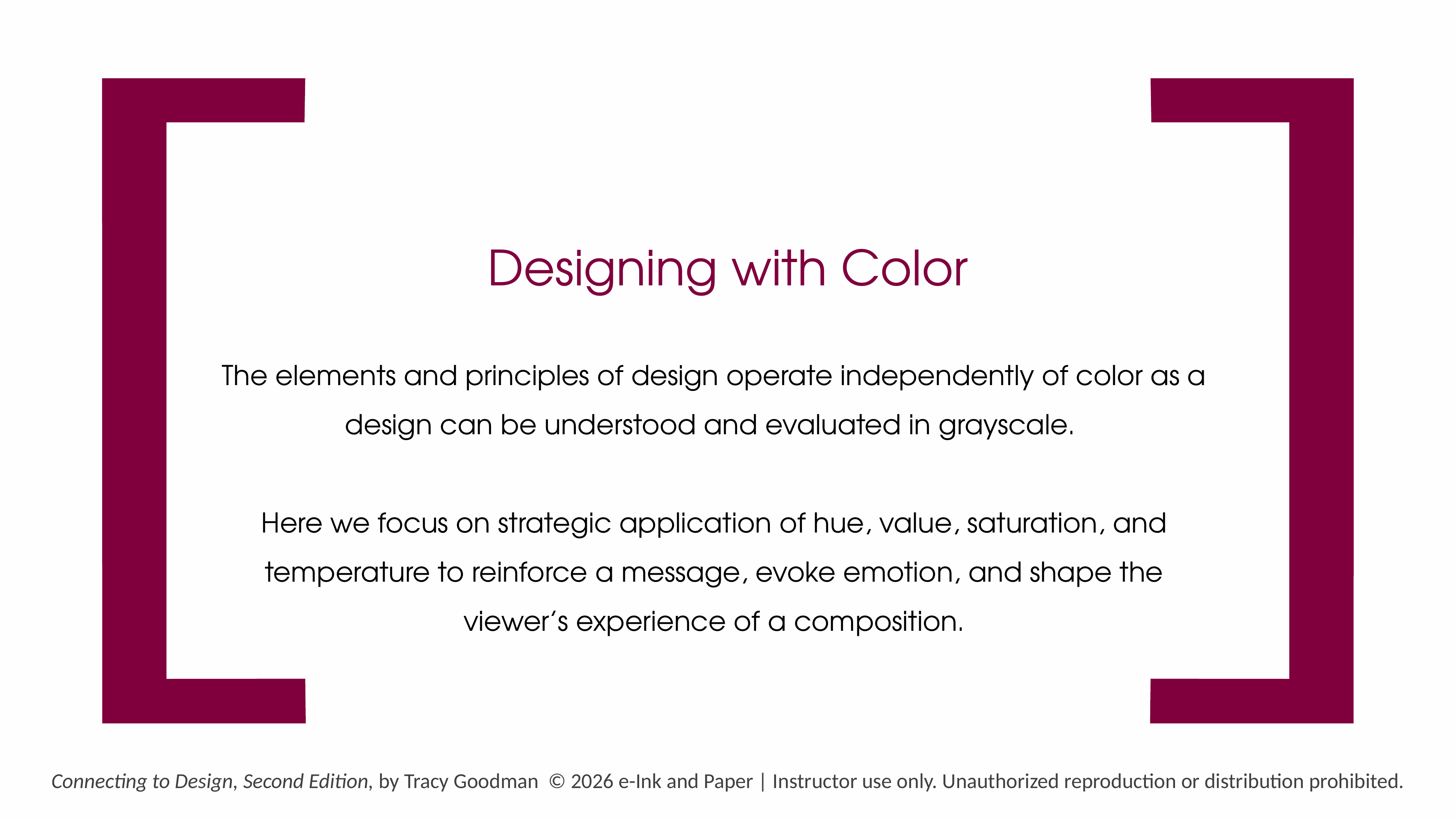

Designing with Color
The elements and principles of design operate independently of color as a design can be understood and evaluated in grayscale.

Here we focus on strategic application of hue, value, saturation, and temperature to reinforce a message, evoke emotion, and shape the viewer’s experience of a composition.